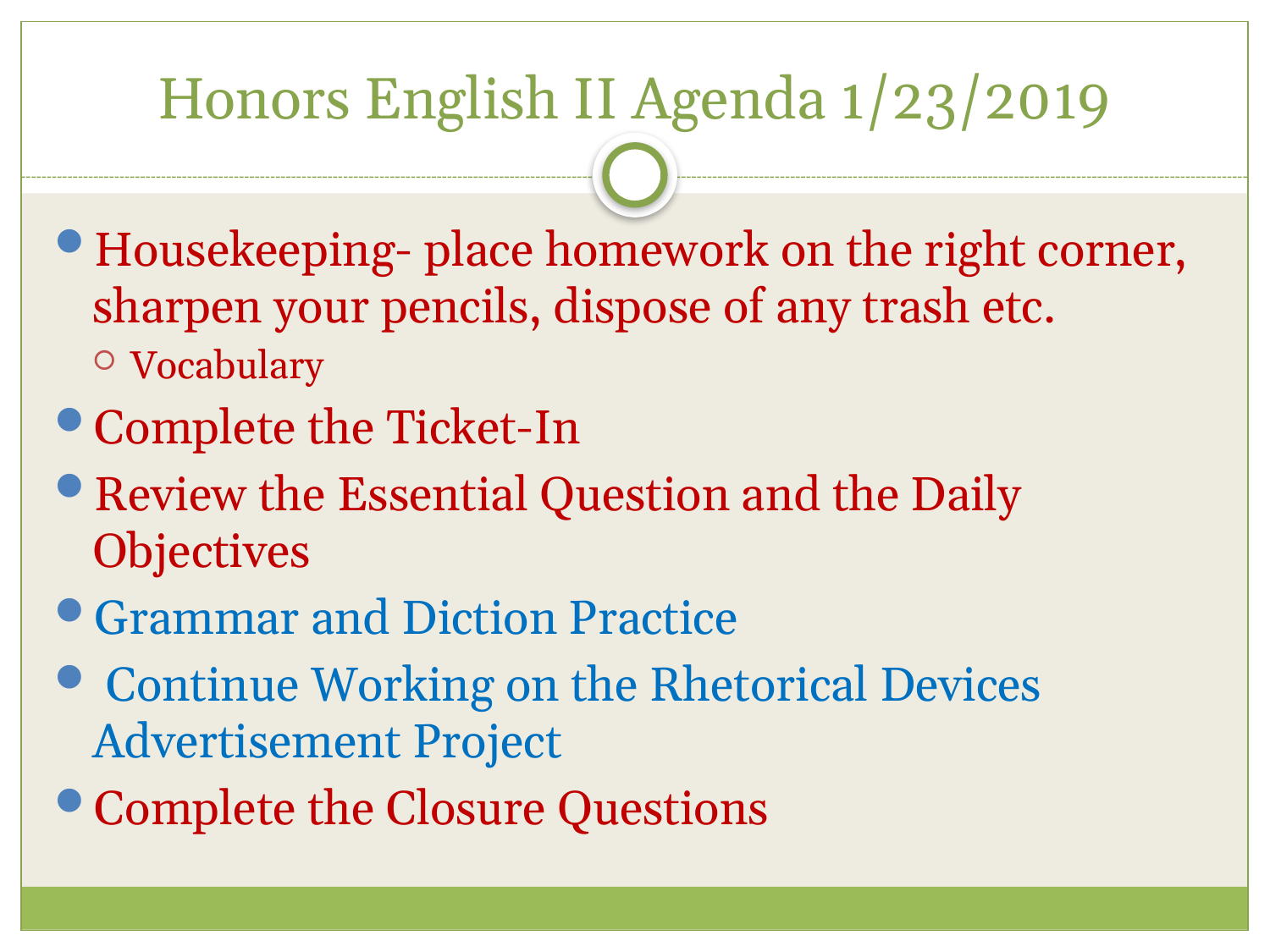

# Honors English II Agenda 1/23/2019
Housekeeping- place homework on the right corner, sharpen your pencils, dispose of any trash etc.
Vocabulary
Complete the Ticket-In
Review the Essential Question and the Daily Objectives
Grammar and Diction Practice
 Continue Working on the Rhetorical Devices Advertisement Project
Complete the Closure Questions